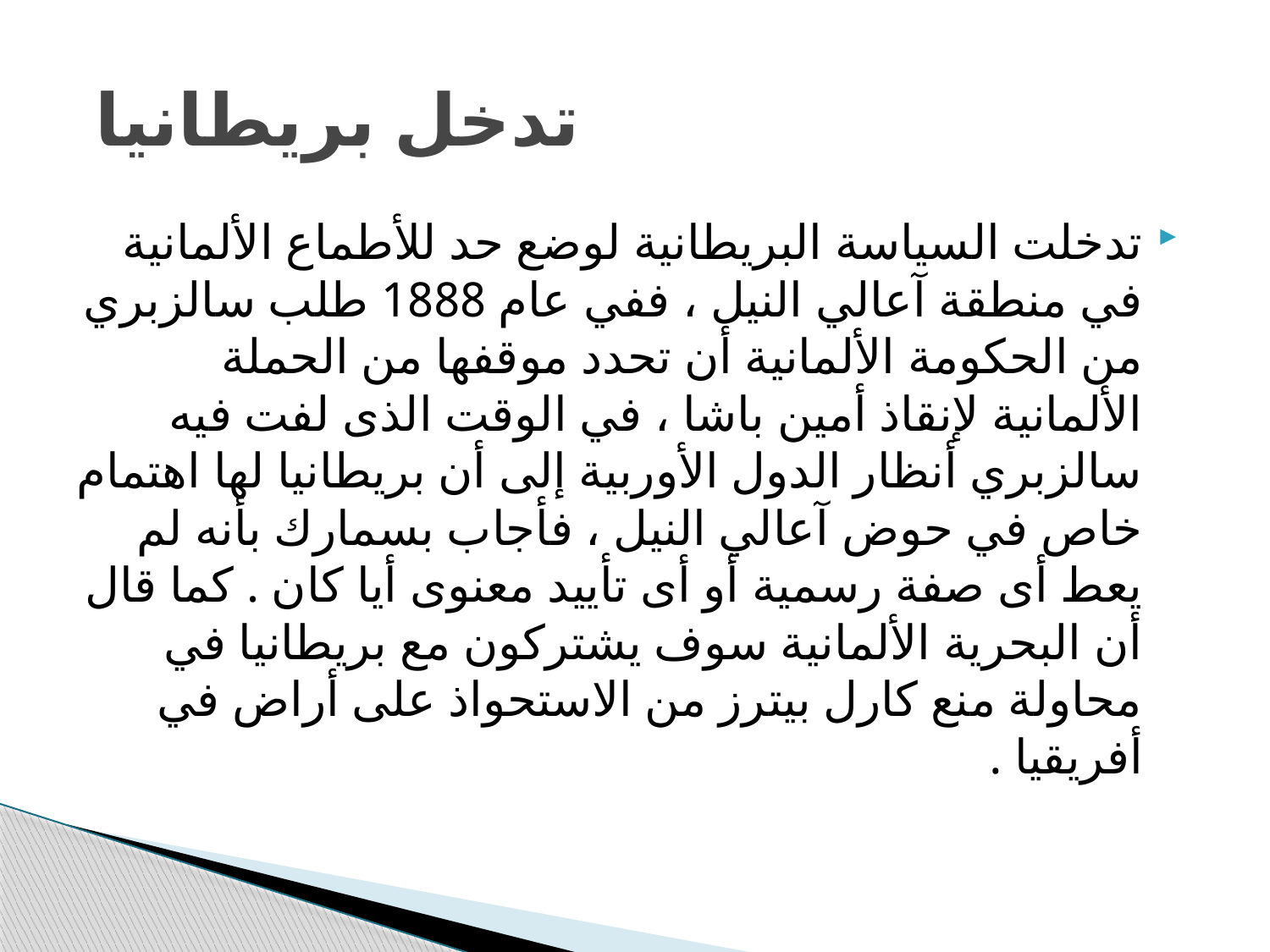

# تدخل بريطانيا
تدخلت السياسة البريطانية لوضع حد للأطماع الألمانية في منطقة آعالي النيل ، ففي عام 1888 طلب سالزبري من الحكومة الألمانية أن تحدد موقفها من الحملة الألمانية لإنقاذ أمين باشا ، في الوقت الذى لفت فيه سالزبري أنظار الدول الأوربية إلى أن بريطانيا لها اهتمام خاص في حوض آعالي النيل ، فأجاب بسمارك بأنه لم يعط أى صفة رسمية أو أى تأييد معنوى أيا كان . كما قال أن البحرية الألمانية سوف يشتركون مع بريطانيا في محاولة منع كارل بيترز من الاستحواذ على أراض في أفريقيا .